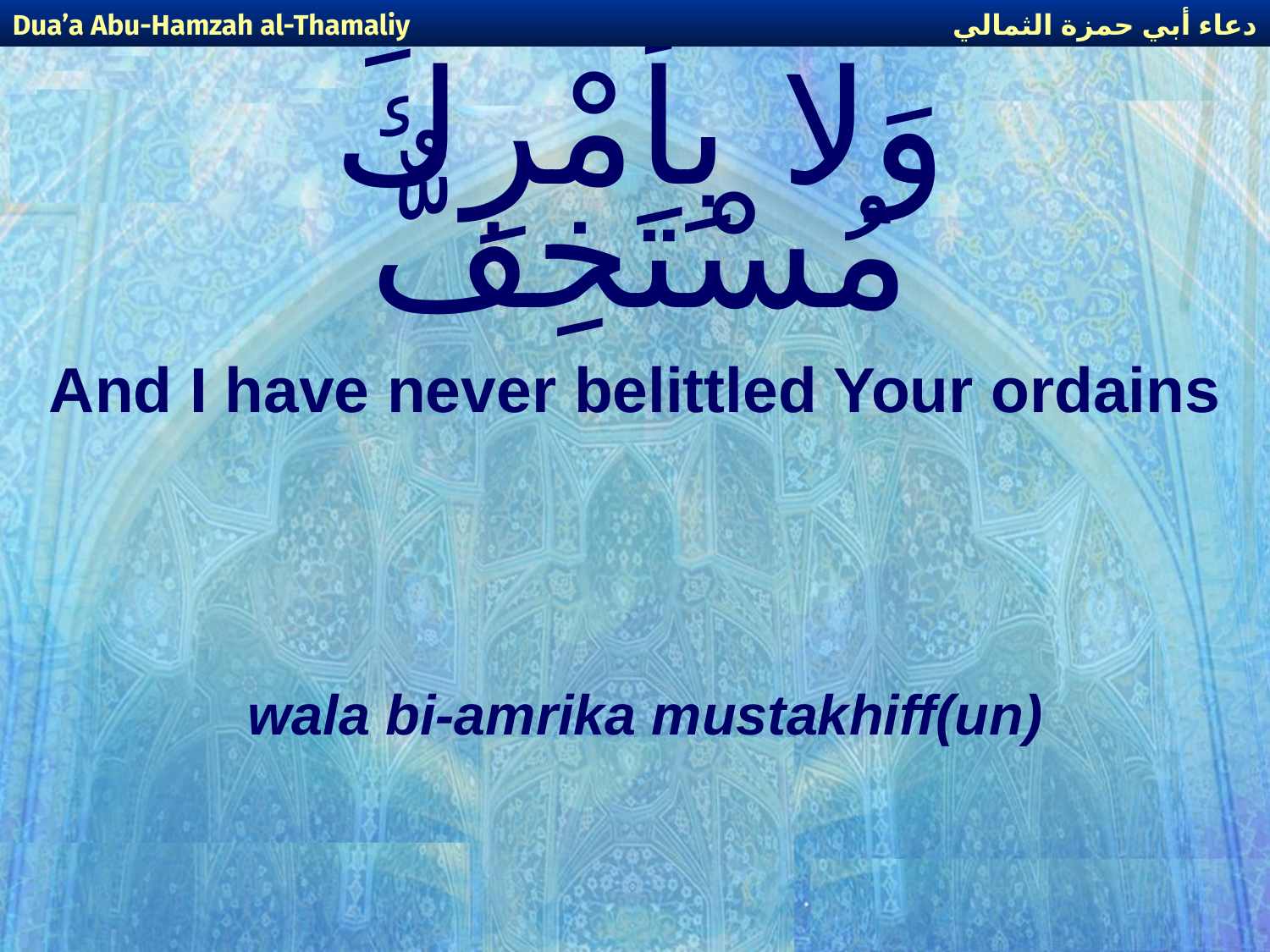

دعاء أبي حمزة الثمالي
Dua’a Abu-Hamzah al-Thamaliy
# وَلا بِأَمْرِكَ مُسْتَخِفٌّ
And I have never belittled Your ordains
wala bi-amrika mustakhiff(un)